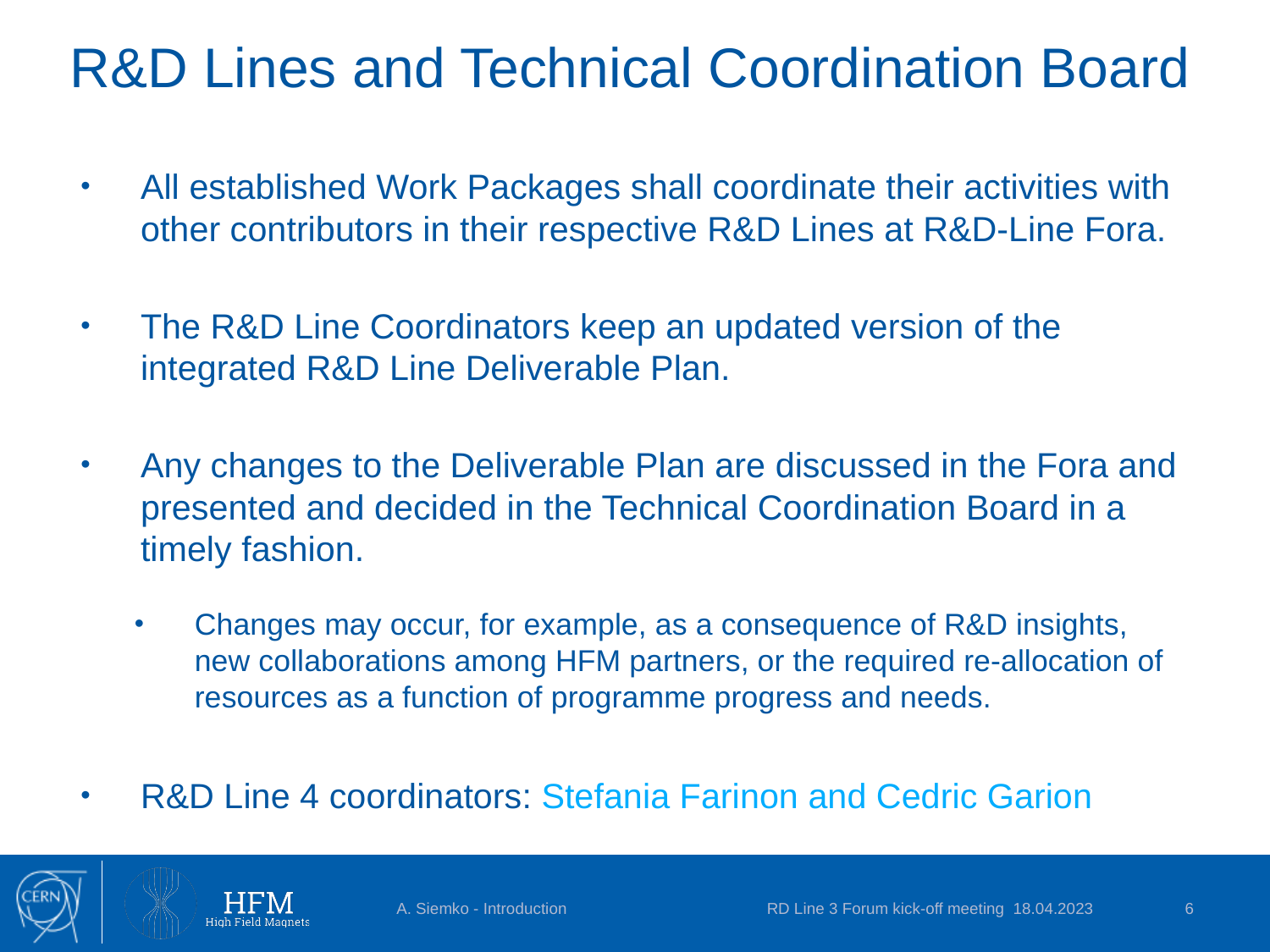

# R&D Lines and Technical Coordination Board
All established Work Packages shall coordinate their activities with other contributors in their respective R&D Lines at R&D-Line Fora.

The R&D Line Coordinators keep an updated version of the integrated R&D Line Deliverable Plan.

Any changes to the Deliverable Plan are discussed in the Fora and presented and decided in the Technical Coordination Board in a timely fashion.

Changes may occur, for example, as a consequence of R&D insights, new collaborations among HFM partners, or the required re-allocation of resources as a function of programme progress and needs.

R&D Line 4 coordinators: Stefania Farinon and Cedric Garion

A. Siemko - Introduction
RD Line 3 Forum kick-off meeting  18.04.2023
6